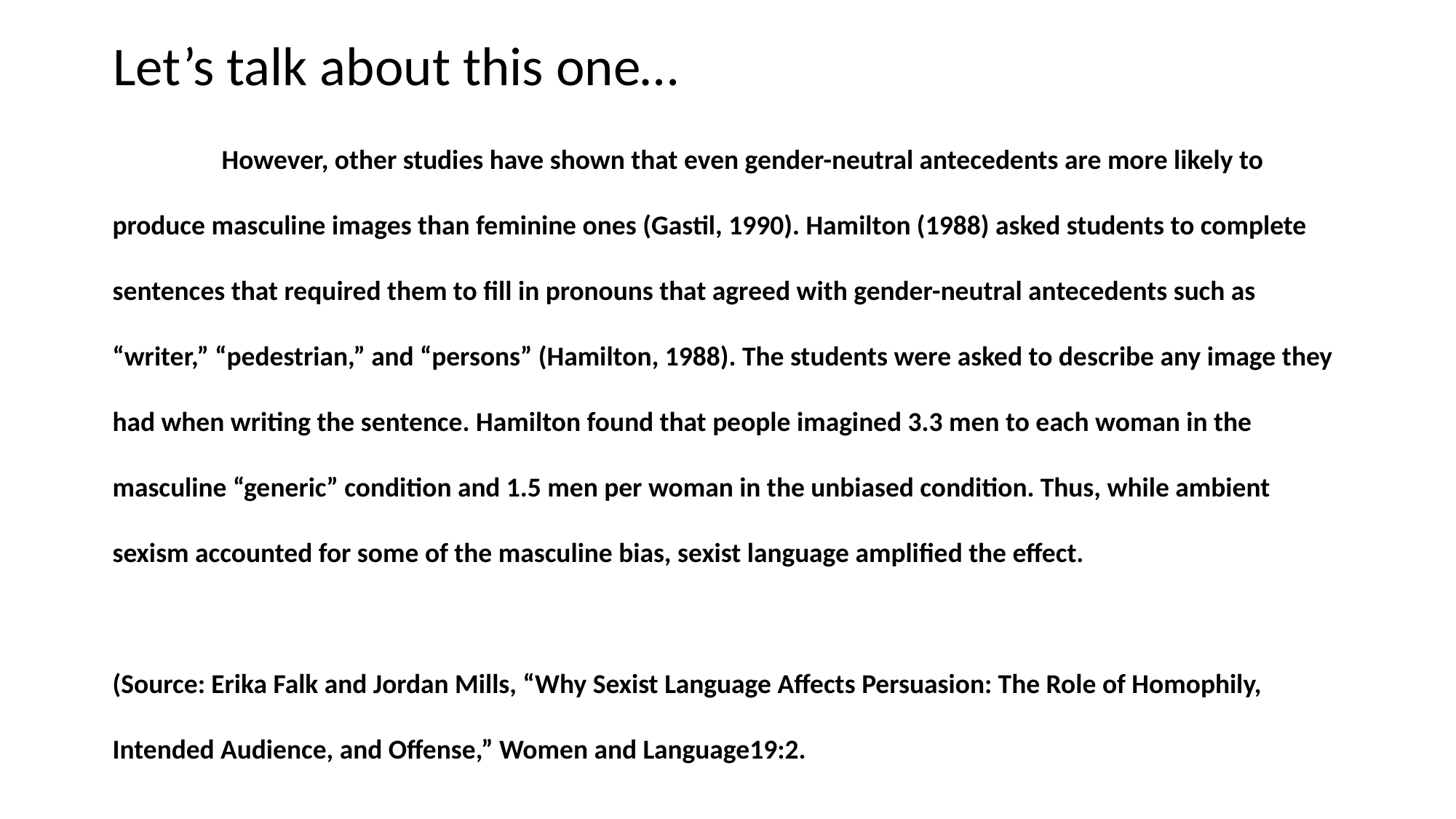

# Let’s talk about this one…
	However, other studies have shown that even gender-neutral antecedents are more likely to produce masculine images than feminine ones (Gastil, 1990). Hamilton (1988) asked students to complete sentences that required them to fill in pronouns that agreed with gender-neutral antecedents such as “writer,” “pedestrian,” and “persons” (Hamilton, 1988). The students were asked to describe any image they had when writing the sentence. Hamilton found that people imagined 3.3 men to each woman in the masculine “generic” condition and 1.5 men per woman in the unbiased condition. Thus, while ambient sexism accounted for some of the masculine bias, sexist language amplified the effect.

(Source: Erika Falk and Jordan Mills, “Why Sexist Language Affects Persuasion: The Role of Homophily, Intended Audience, and Offense,” Women and Language19:2.